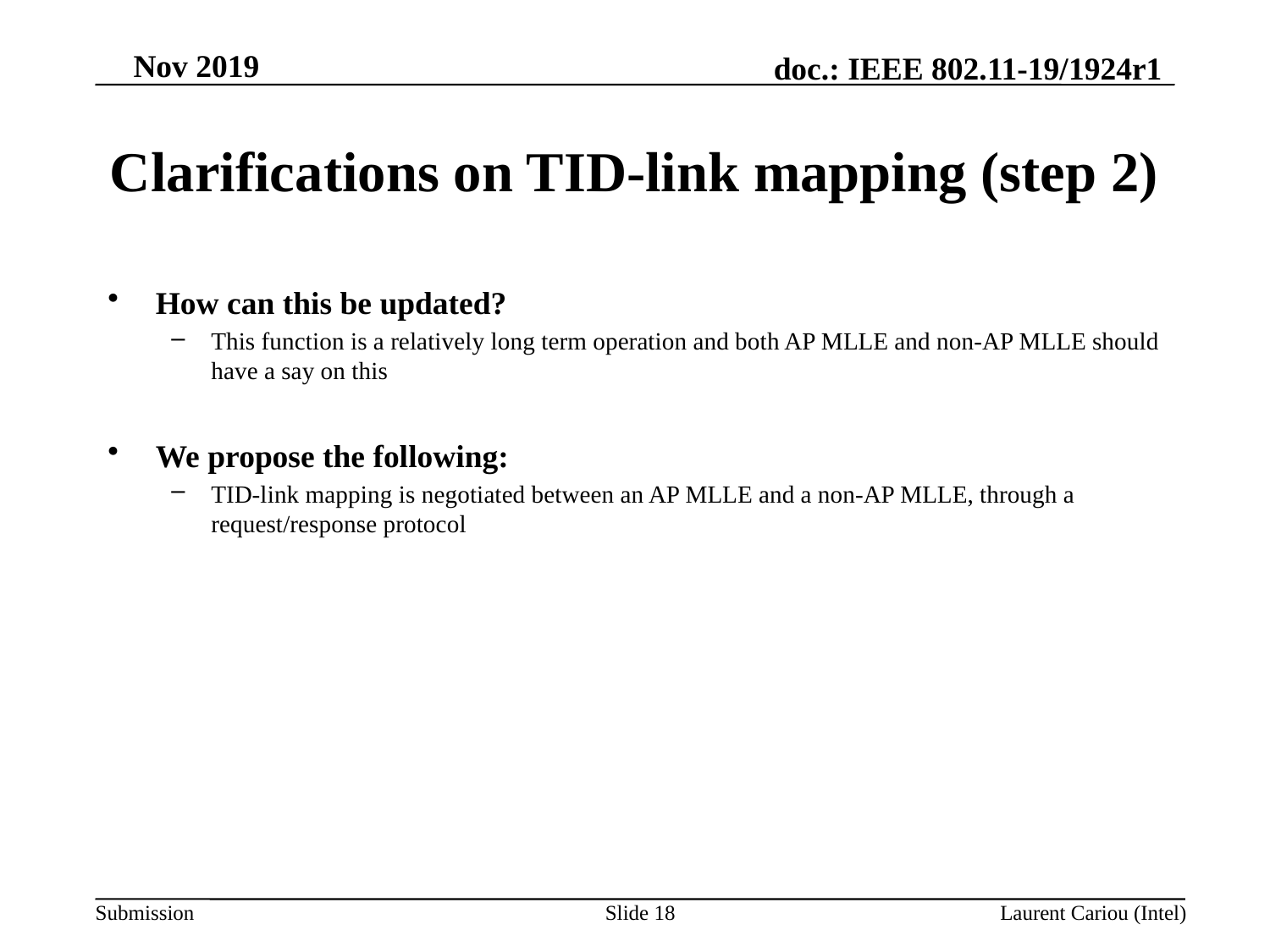

# Clarifications on TID-link mapping (step 2)
How can this be updated?
This function is a relatively long term operation and both AP MLLE and non-AP MLLE should have a say on this

We propose the following:
TID-link mapping is negotiated between an AP MLLE and a non-AP MLLE, through a request/response protocol

Slide 18
Laurent Cariou (Intel)